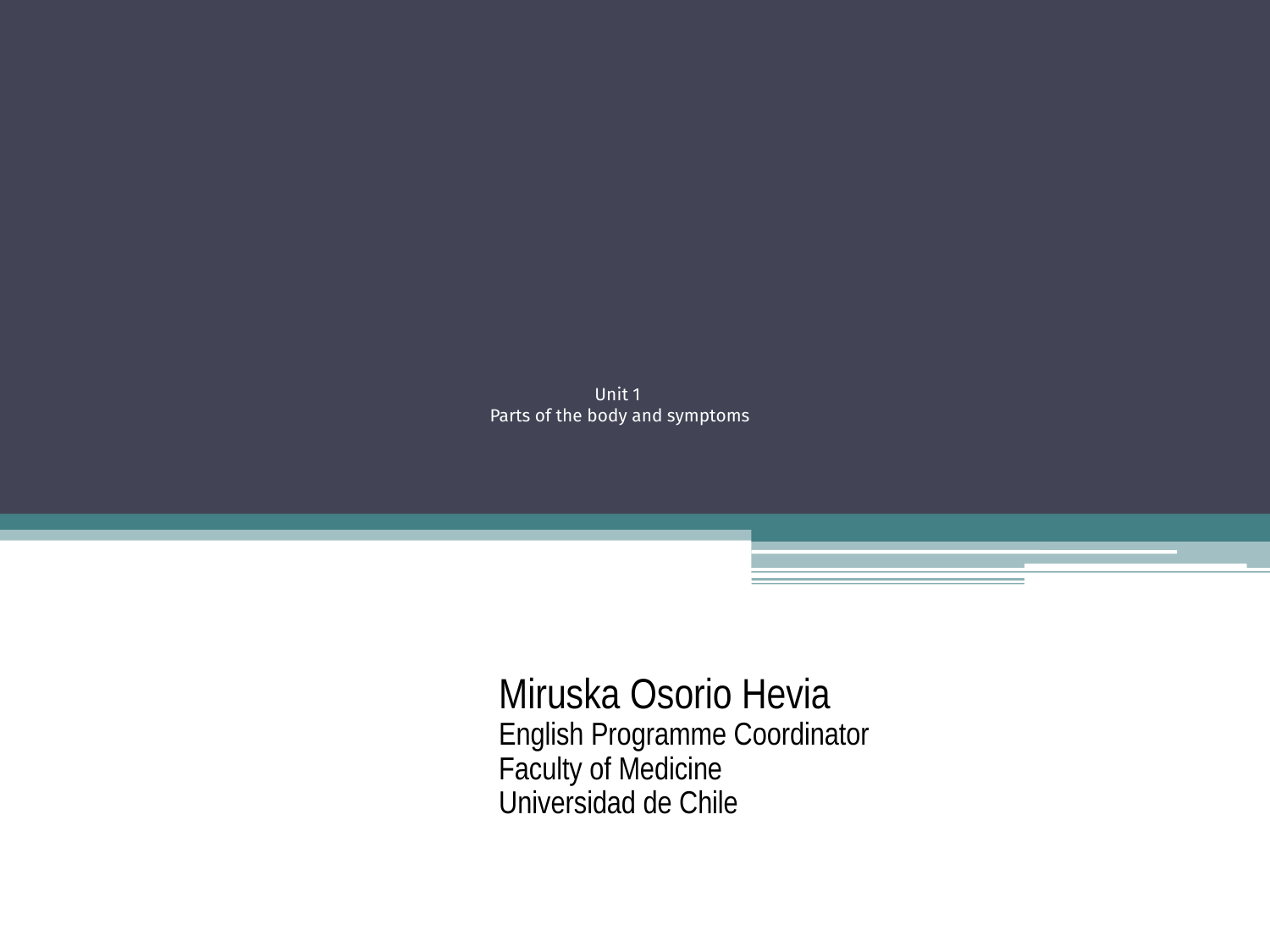

# Unit 1
Parts of the body and symptoms

Miruska Osorio Hevia
English Programme Coordinator
Faculty of Medicine
Universidad de Chile